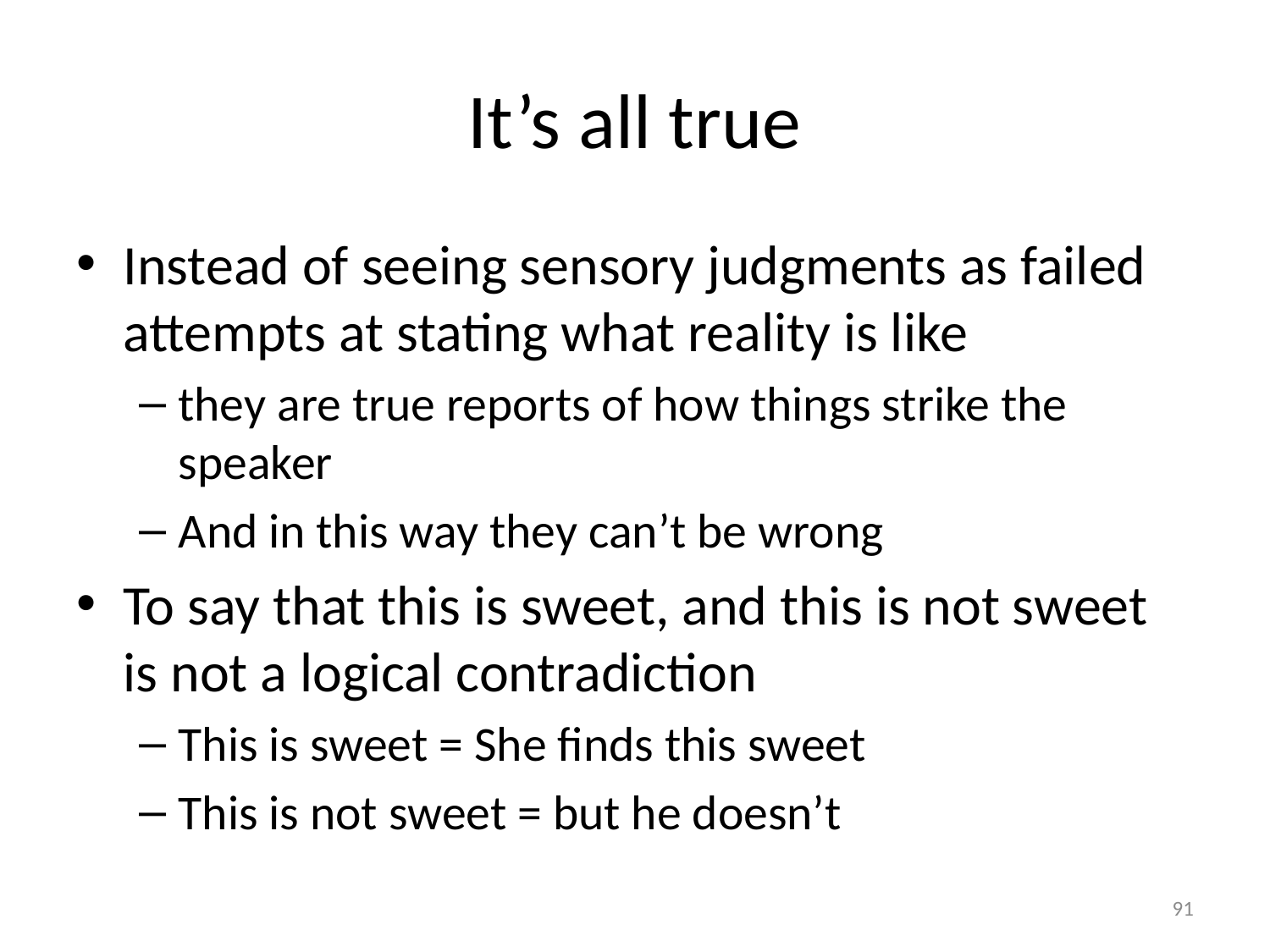

# It’s all true
Instead of seeing sensory judgments as failed attempts at stating what reality is like
they are true reports of how things strike the speaker
And in this way they can’t be wrong
To say that this is sweet, and this is not sweet is not a logical contradiction
This is sweet = She finds this sweet
This is not sweet = but he doesn’t

91